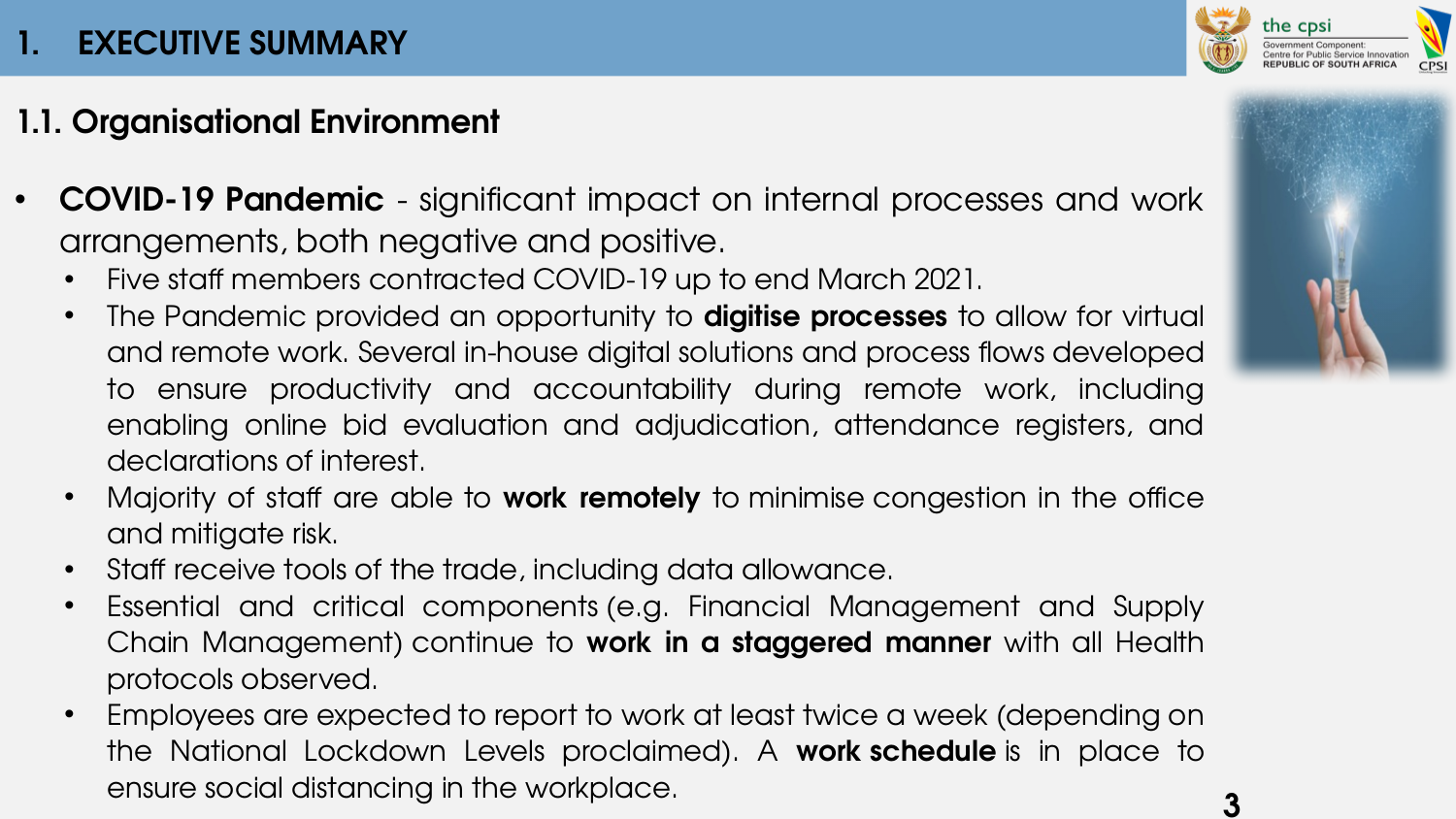

# EXECUTIVE SUMMARY

1.1. Organisational Environment

COVID-19 Pandemic - significant impact on internal processes and work arrangements, both negative and positive.
Five staff members contracted COVID-19 up to end March 2021.
The Pandemic provided an opportunity to digitise processes to allow for virtual and remote work. Several in-house digital solutions and process flows developed to ensure productivity and accountability during remote work, including enabling online bid evaluation and adjudication, attendance registers, and declarations of interest.
Majority of staff are able to work remotely to minimise congestion in the office and mitigate risk.
Staff receive tools of the trade, including data allowance.
Essential and critical components (e.g. Financial Management and Supply Chain Management) continue to work in a staggered manner with all Health protocols observed.
Employees are expected to report to work at least twice a week (depending on the National Lockdown Levels proclaimed). A work schedule is in place to ensure social distancing in the workplace.

3